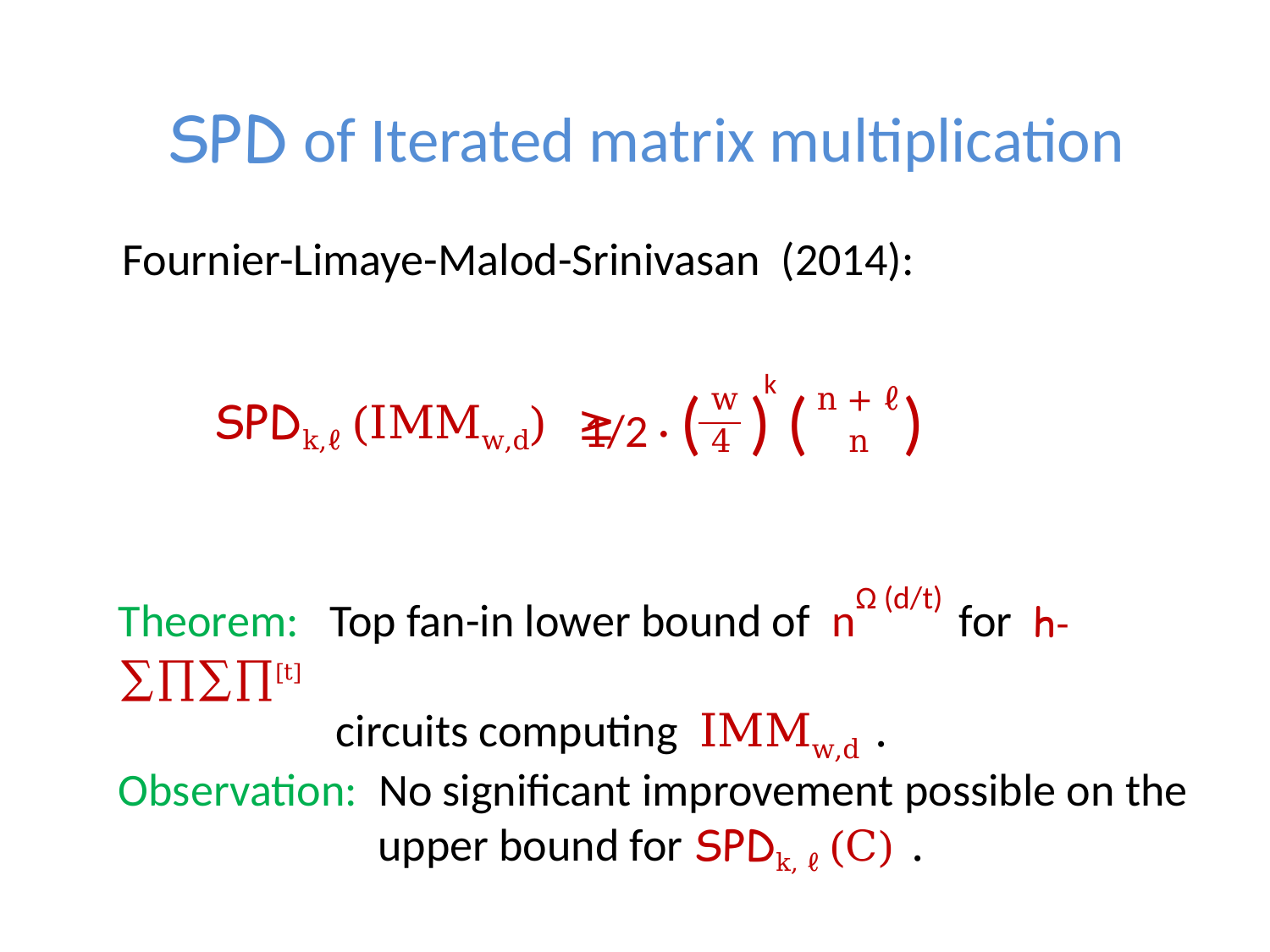

# SPD of Iterated matrix multiplication
Fournier-Limaye-Malod-Srinivasan  (2014):
k
1/2 · (   ) (      )
w
n + ℓ
SPDk,ℓ (IMMw,d)  ≥
4
n
 Ω (d/t)
Theorem:   Top fan-in lower bound of  n          for  h-∑∏∑∏[t]
                     circuits computing  IMMw,d .
Observation:  No significant improvement possible on the
                         upper bound for SPDk, ℓ (C) .